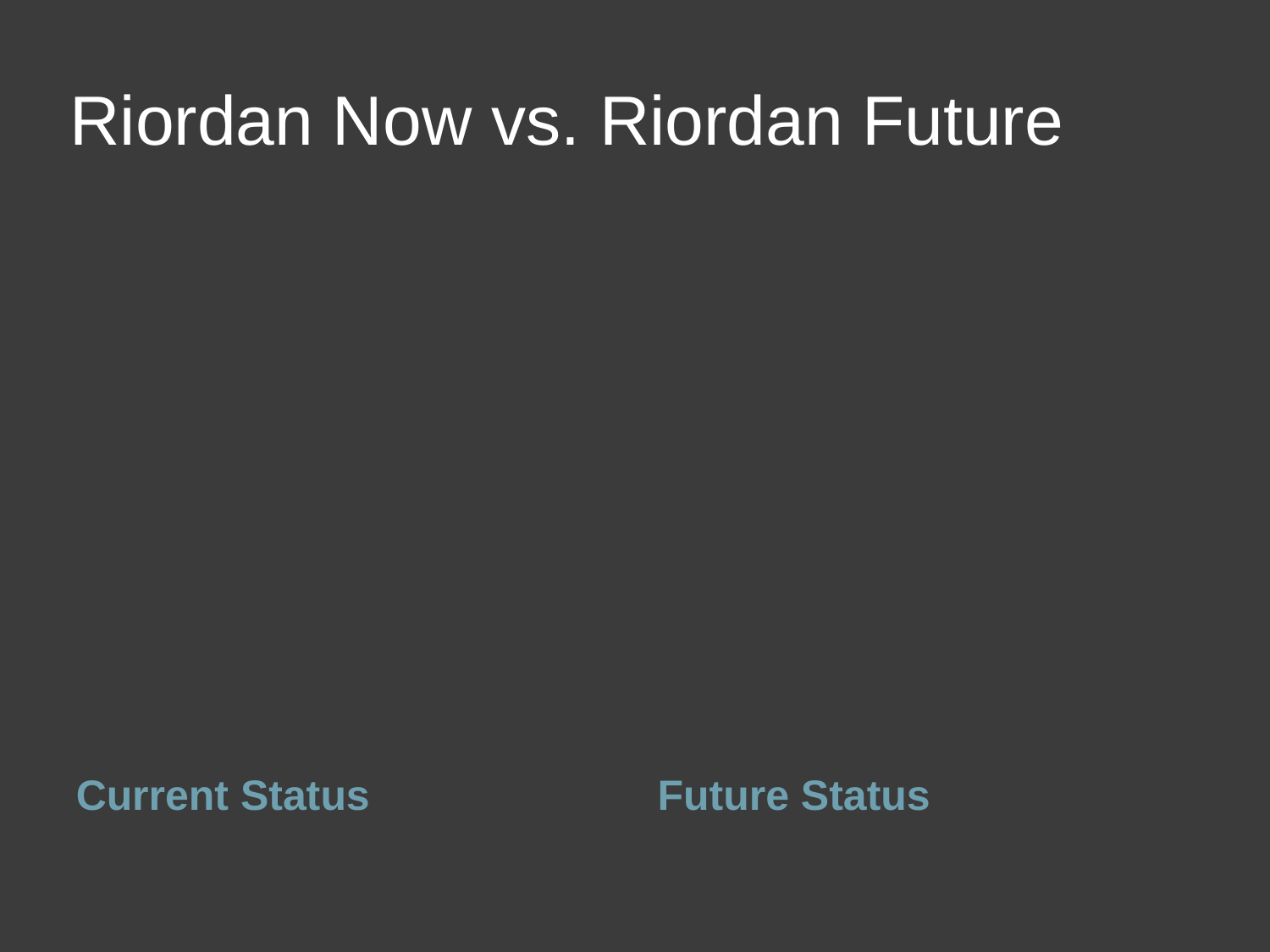

# Riordan Now vs. Riordan Future

Current Status
Future Status